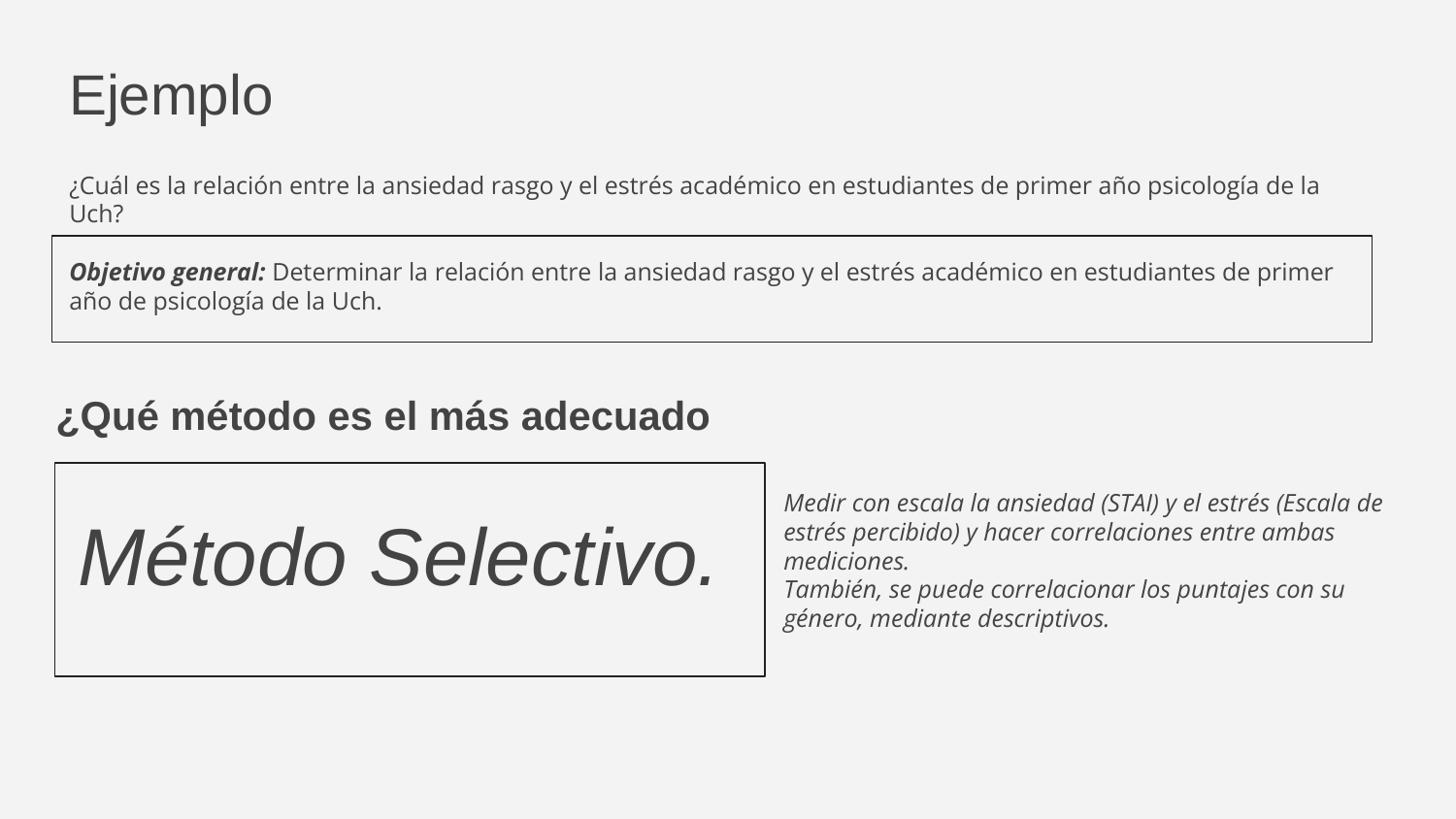

# Ejemplo
¿Cuál es la relación entre la ansiedad rasgo y el estrés académico en estudiantes de primer año psicología de la Uch?

Objetivo general: Determinar la relación entre la ansiedad rasgo y el estrés académico en estudiantes de primer año de psicología de la Uch.

¿Qué método es el más adecuado

Medir con escala la ansiedad (STAI) y el estrés (Escala de estrés percibido) y hacer correlaciones entre ambas mediciones.
También, se puede correlacionar los puntajes con su género, mediante descriptivos.

Método Selectivo.